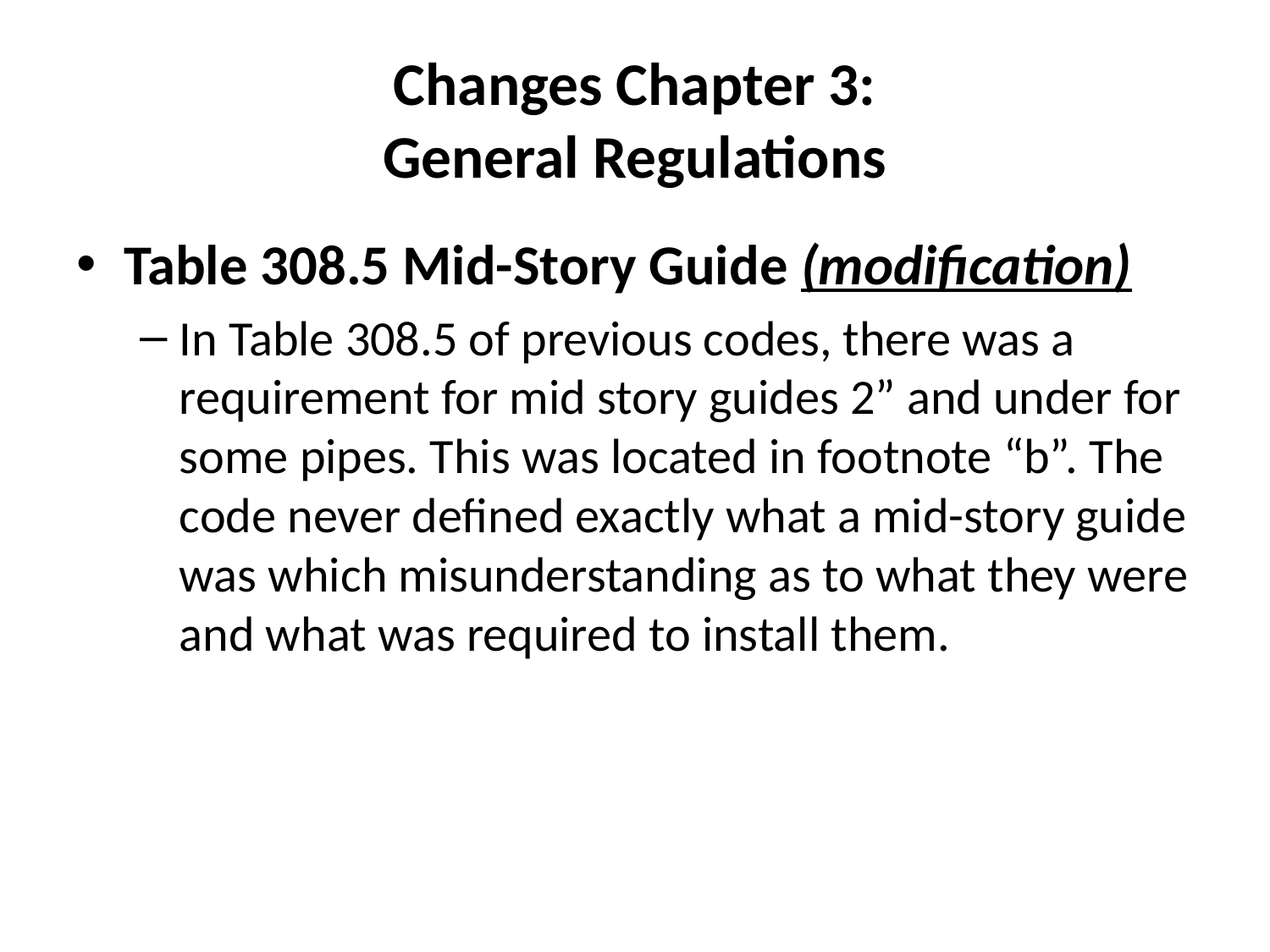

# Changes Chapter 3: General Regulations
Table 308.5 Mid-Story Guide (modification)
In Table 308.5 of previous codes, there was a requirement for mid story guides 2” and under for some pipes. This was located in footnote “b”. The code never defined exactly what a mid-story guide was which misunderstanding as to what they were and what was required to install them.